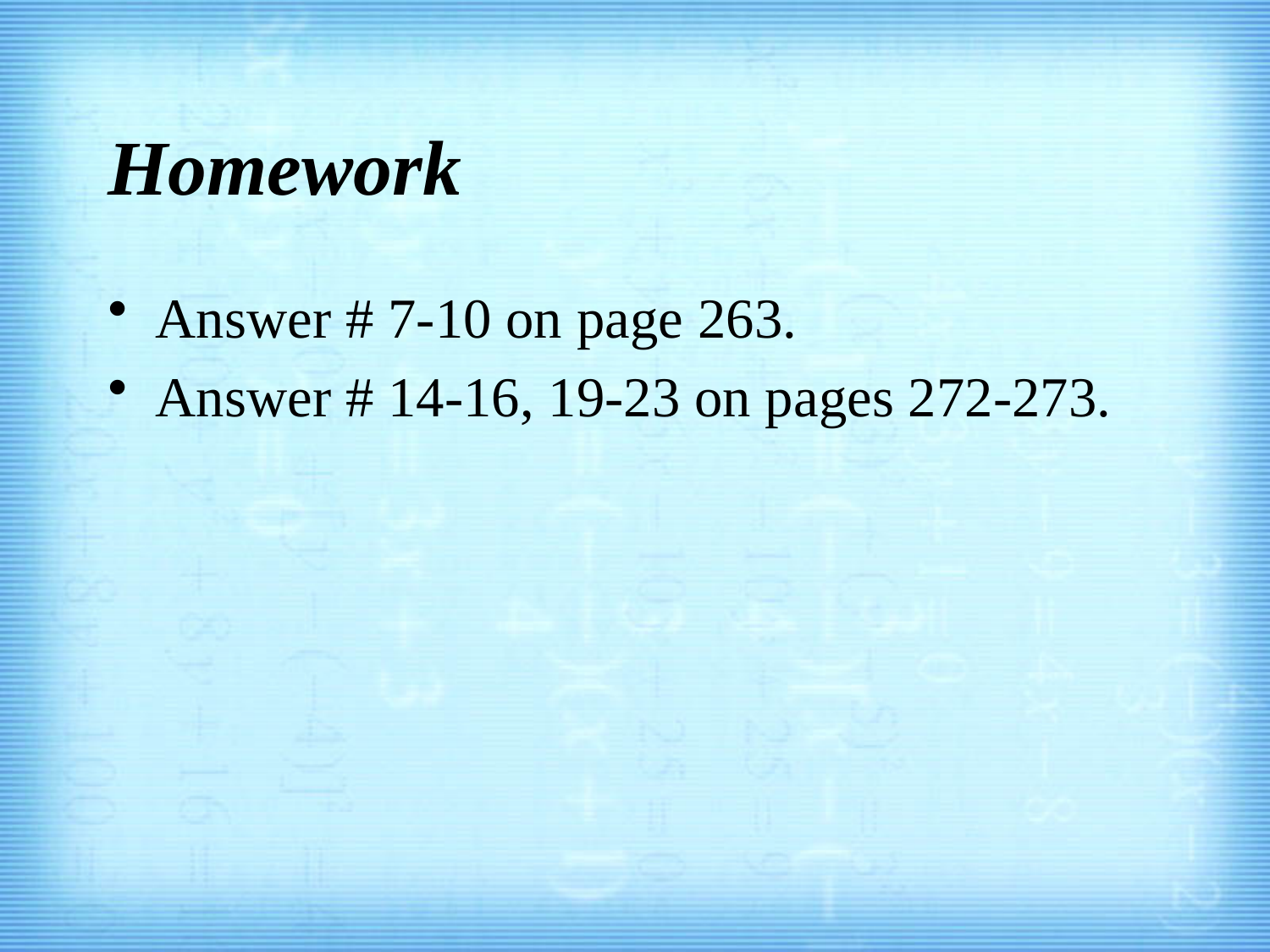

# Homework
Answer # 7-10 on page 263.
Answer # 14-16, 19-23 on pages 272-273.